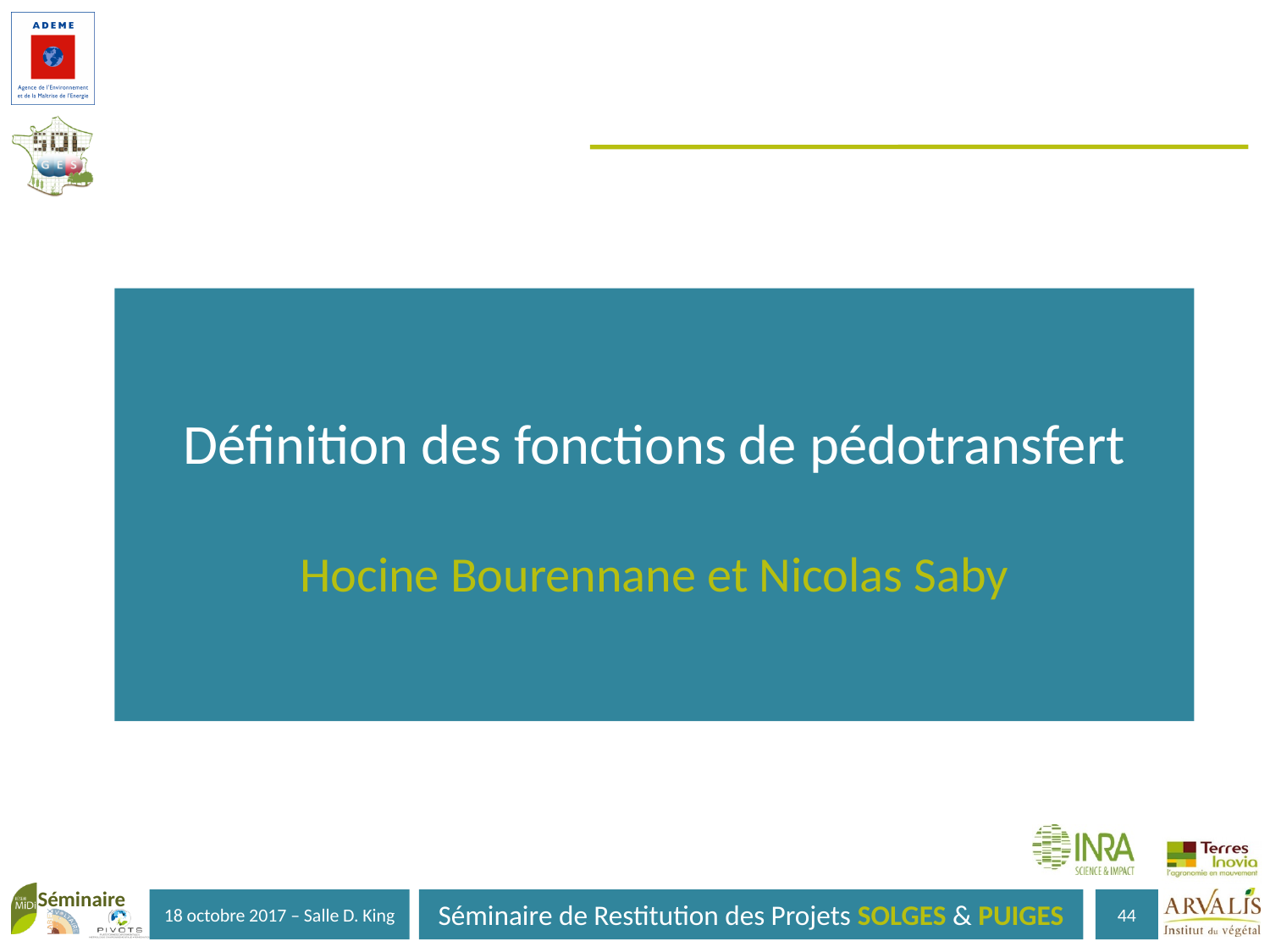

Définition des fonctions de pédotransfert

Hocine Bourennane et Nicolas Saby